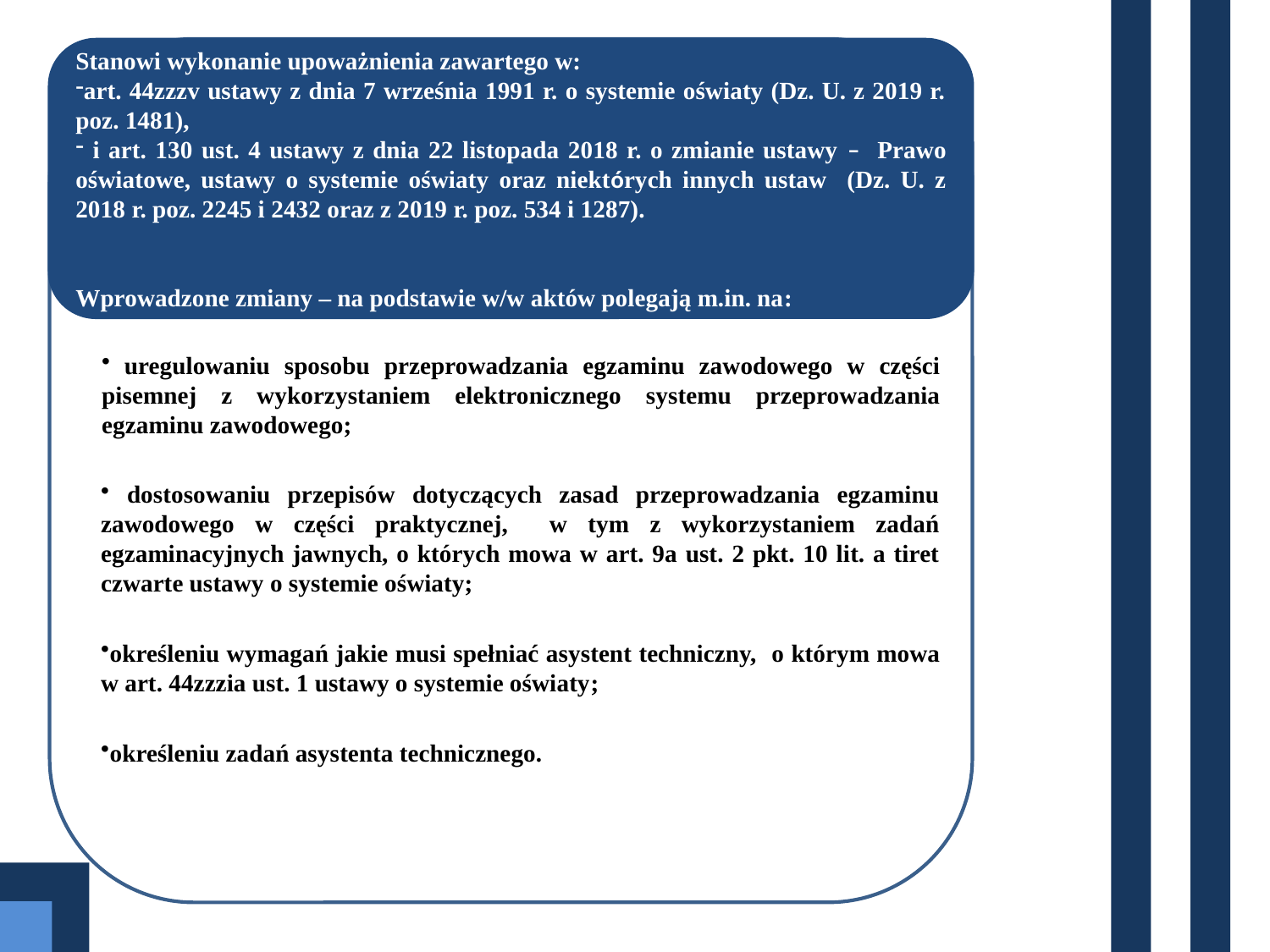

Stanowi wykonanie upoważnienia zawartego w:
art. 44zzzv ustawy z dnia 7 września 1991 r. o systemie oświaty (Dz. U. z 2019 r. poz. 1481),
 i art. 130 ust. 4 ustawy z dnia 22 listopada 2018 r. o zmianie ustawy –  Prawo oświatowe, ustawy o systemie oświaty oraz niektórych innych ustaw  (Dz. U. z 2018 r. poz. 2245 i 2432 oraz z 2019 r. poz. 534 i 1287).

Wprowadzone zmiany – na podstawie w/w aktów polegają m.in. na:

 uregulowaniu sposobu przeprowadzania egzaminu zawodowego w części pisemnej z wykorzystaniem elektronicznego systemu przeprowadzania egzaminu zawodowego;
 dostosowaniu przepisów dotyczących zasad przeprowadzania egzaminu zawodowego w części praktycznej,  w tym z wykorzystaniem zadań egzaminacyjnych jawnych, o których mowa w art. 9a ust. 2 pkt. 10 lit. a tiret czwarte ustawy o systemie oświaty;
określeniu wymagań jakie musi spełniać asystent techniczny,  o którym mowa w art. 44zzzia ust. 1 ustawy o systemie oświaty;
określeniu zadań asystenta technicznego.